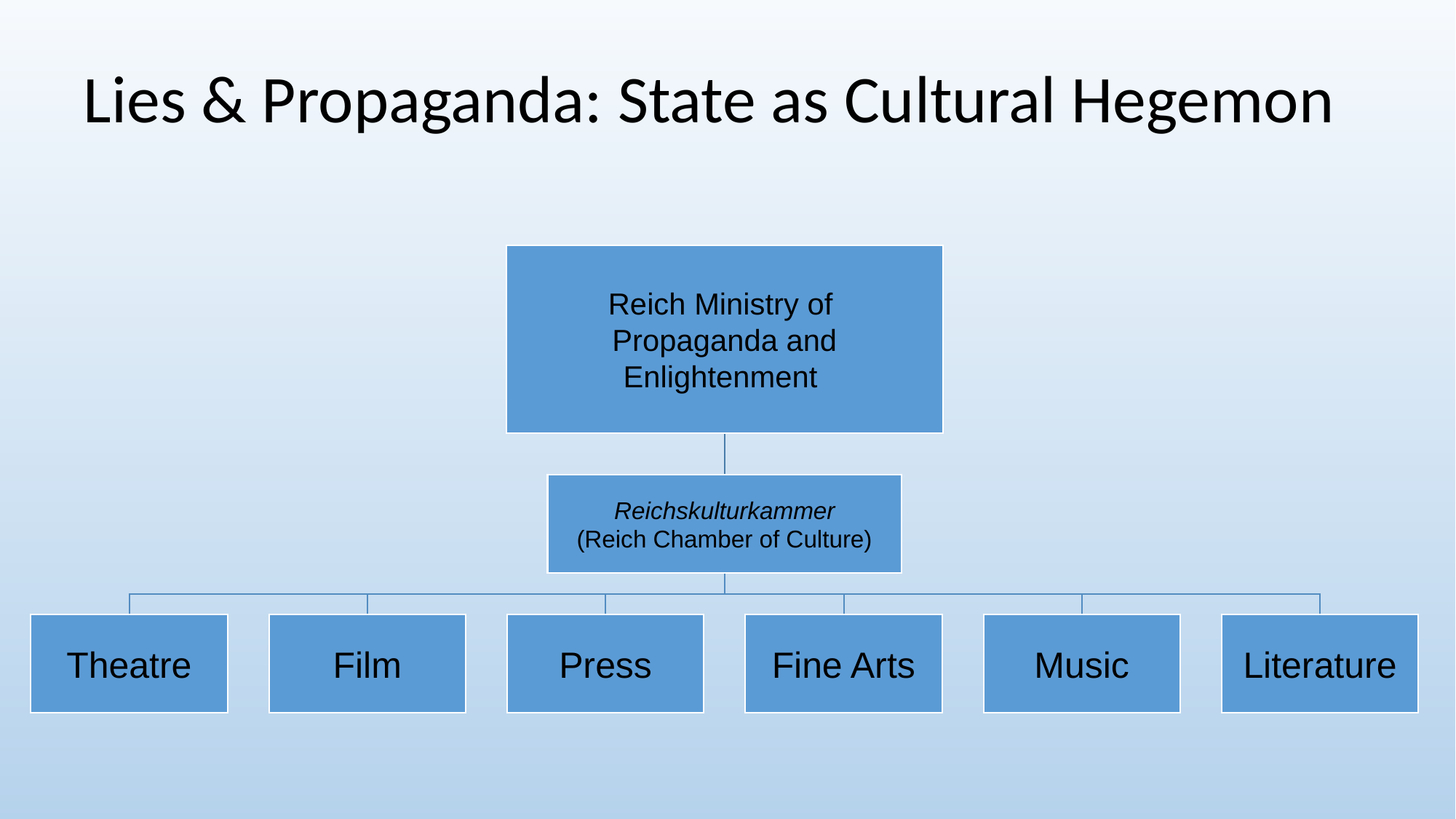

# Lies & Propaganda: State as Cultural Hegemon
Reich Ministry of
Propaganda and
Enlightenment
Reichskulturkammer
(Reich Chamber of Culture)
Theatre
Film
Press
Fine Arts
Music
Literature